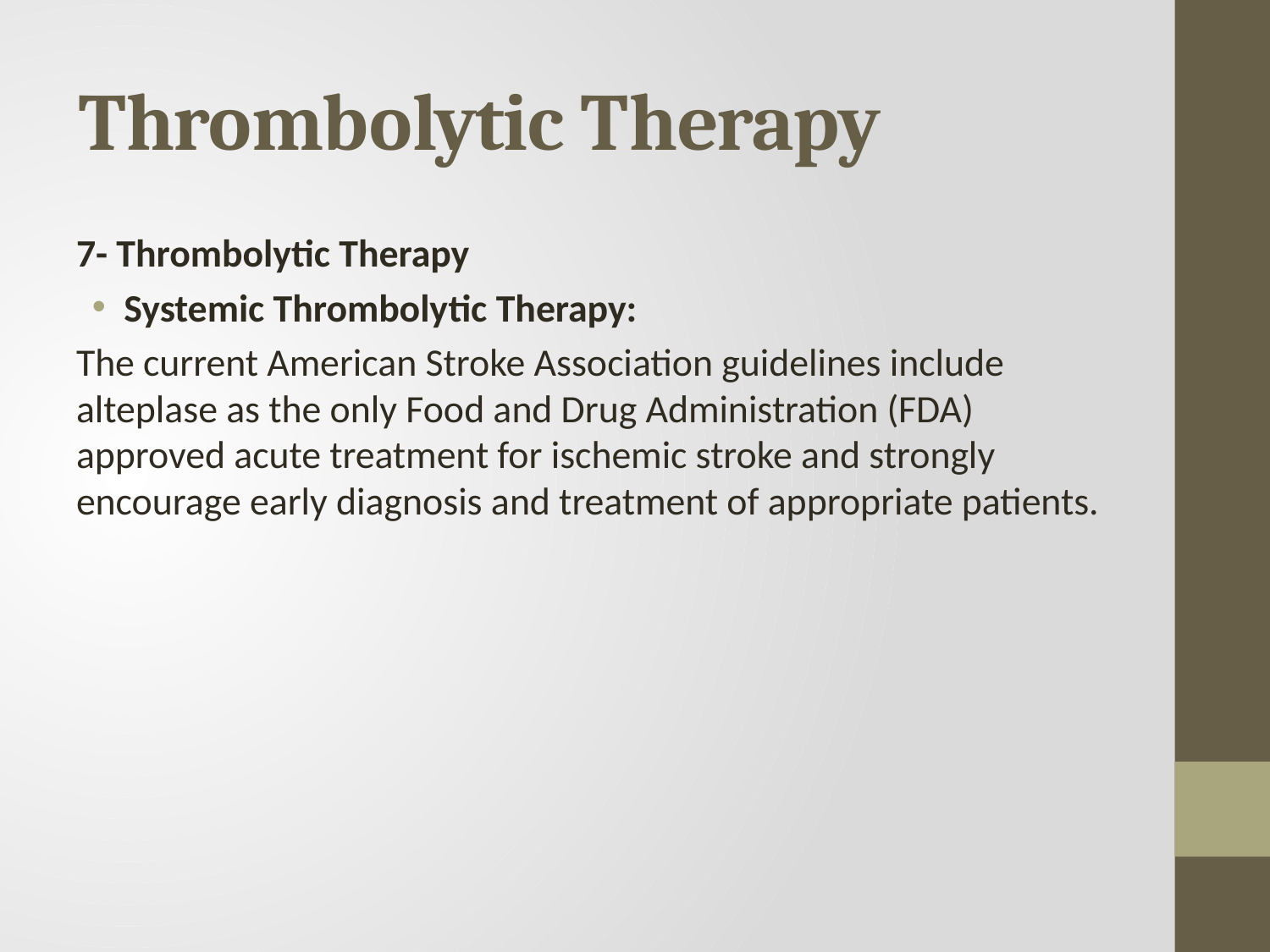

# Thrombolytic Therapy
7- Thrombolytic Therapy
Systemic Thrombolytic Therapy:
The current American Stroke Association guidelines include alteplase as the only Food and Drug Administration (FDA) approved acute treatment for ischemic stroke and strongly encourage early diagnosis and treatment of appropriate patients.